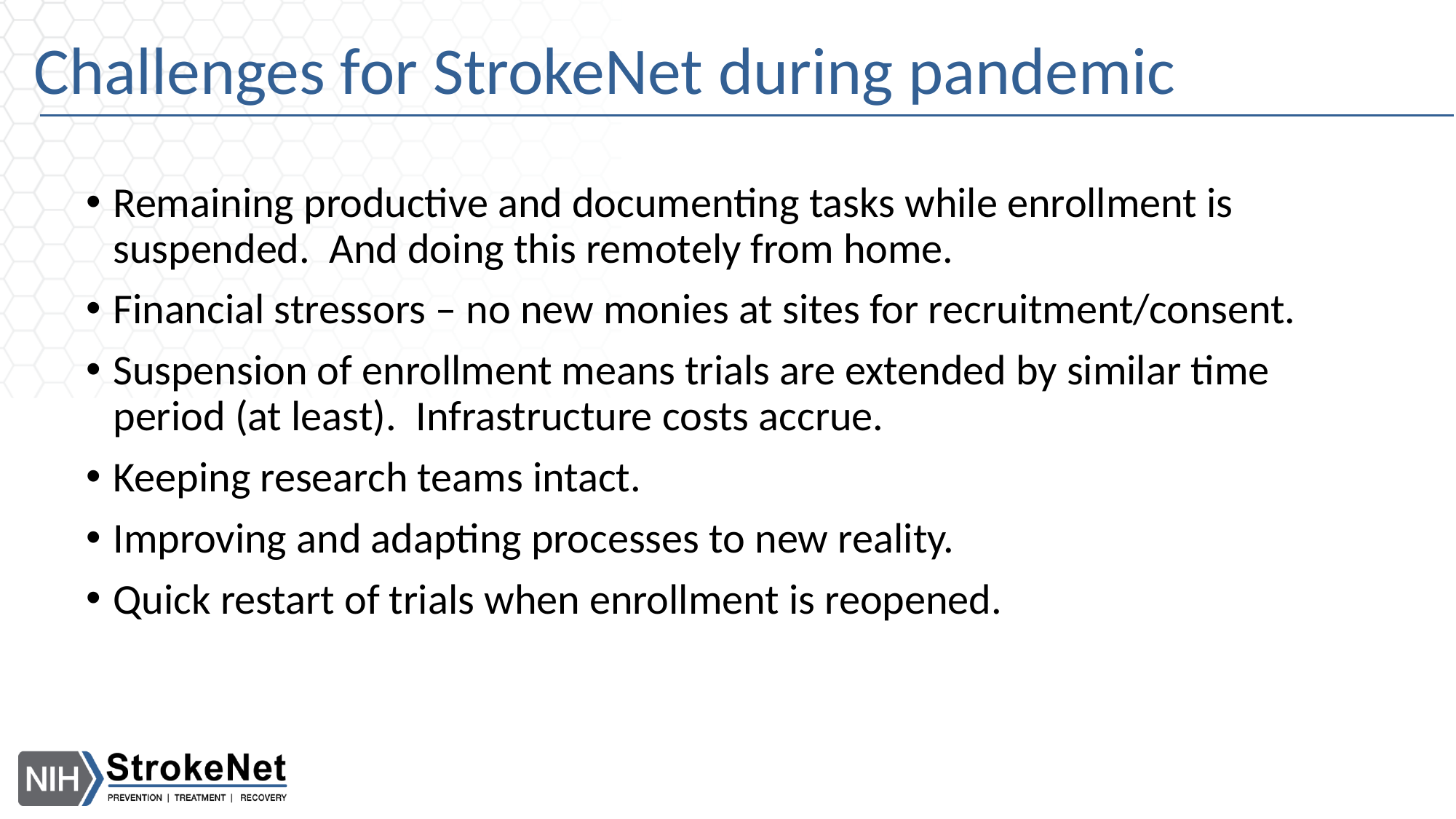

# Challenges for StrokeNet during pandemic
Remaining productive and documenting tasks while enrollment is suspended.  And doing this remotely from home.
Financial stressors – no new monies at sites for recruitment/consent.
Suspension of enrollment means trials are extended by similar time period (at least).  Infrastructure costs accrue.
Keeping research teams intact.
Improving and adapting processes to new reality.
Quick restart of trials when enrollment is reopened.